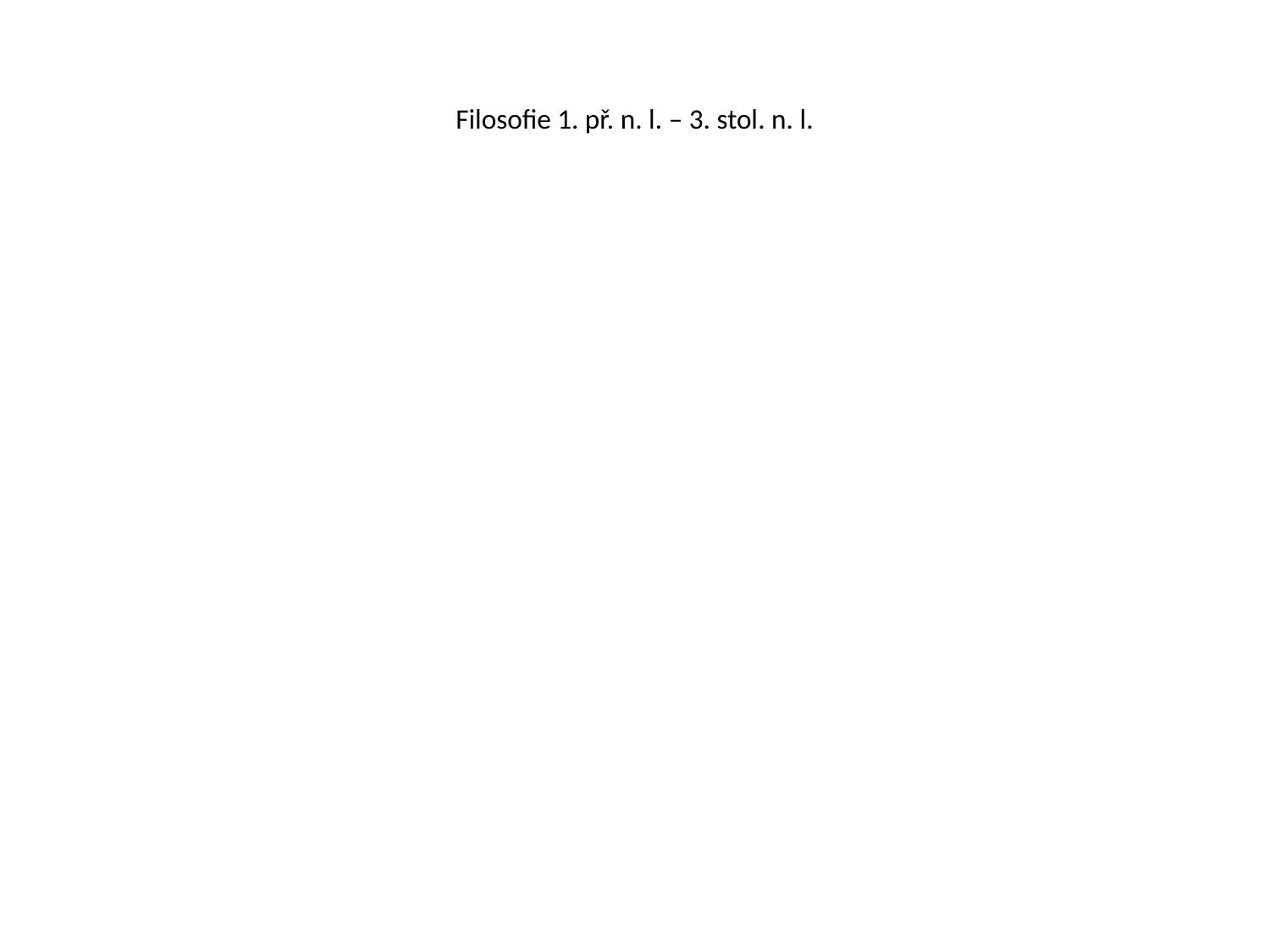

# Filosofie 1. př. n. l. – 3. stol. n. l.